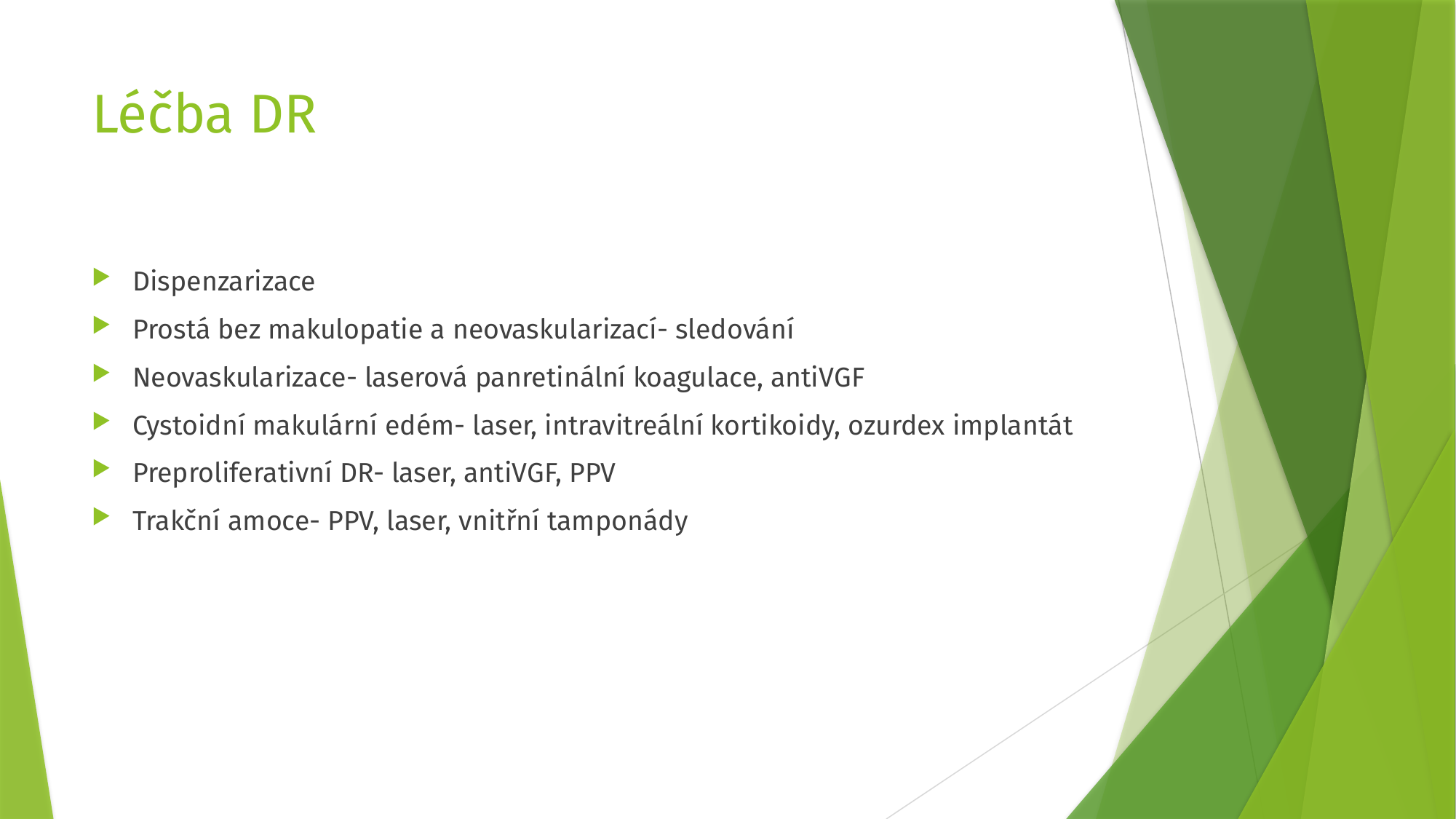

# Léčba DR
Dispenzarizace
Prostá bez makulopatie a neovaskularizací- sledování
Neovaskularizace- laserová panretinální koagulace, antiVGF
Cystoidní makulární edém- laser, intravitreální kortikoidy, ozurdex implantát
Preproliferativní DR- laser, antiVGF, PPV
Trakční amoce- PPV, laser, vnitřní tamponády